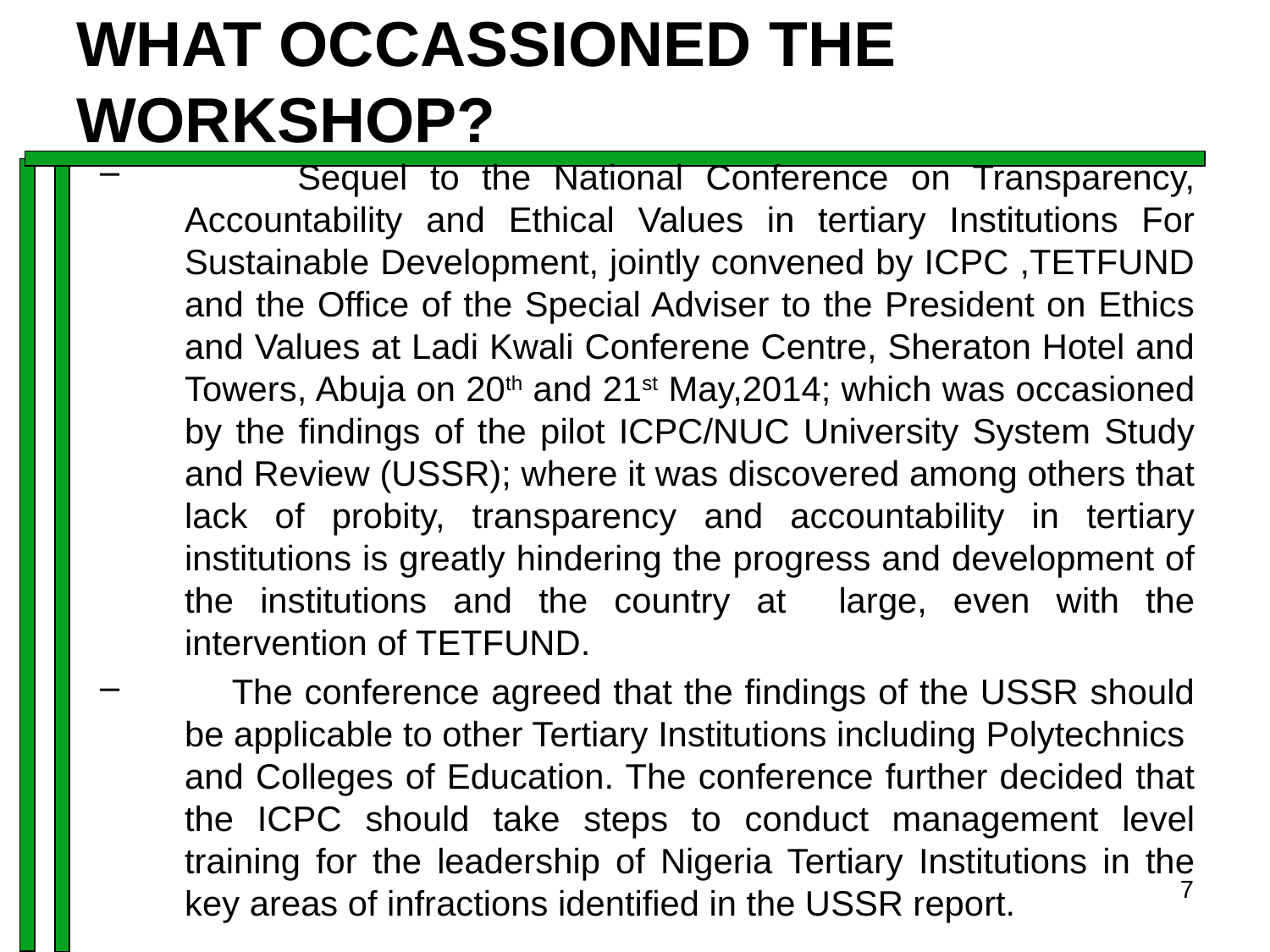

# WHAT OCCASSIONED THE WORKSHOP?
     Sequel to the National Conference on Transparency, Accountability and Ethical Values in tertiary Institutions For Sustainable Development, jointly convened by ICPC ,TETFUND and the Office of the Special Adviser to the President on Ethics and Values at Ladi Kwali Conferene Centre, Sheraton Hotel and Towers, Abuja on 20th and 21st May,2014; which was occasioned by the findings of the pilot ICPC/NUC University System Study and Review (USSR); where it was discovered among others that lack of probity, transparency and accountability in tertiary institutions is greatly hindering the progress and development of the institutions and the country at  large, even with the intervention of TETFUND.
    The conference agreed that the findings of the USSR should be applicable to other Tertiary Institutions including Polytechnics  and Colleges of Education. The conference further decided that the ICPC should take steps to conduct management level training for the leadership of Nigeria Tertiary Institutions in the key areas of infractions identified in the USSR report.

7